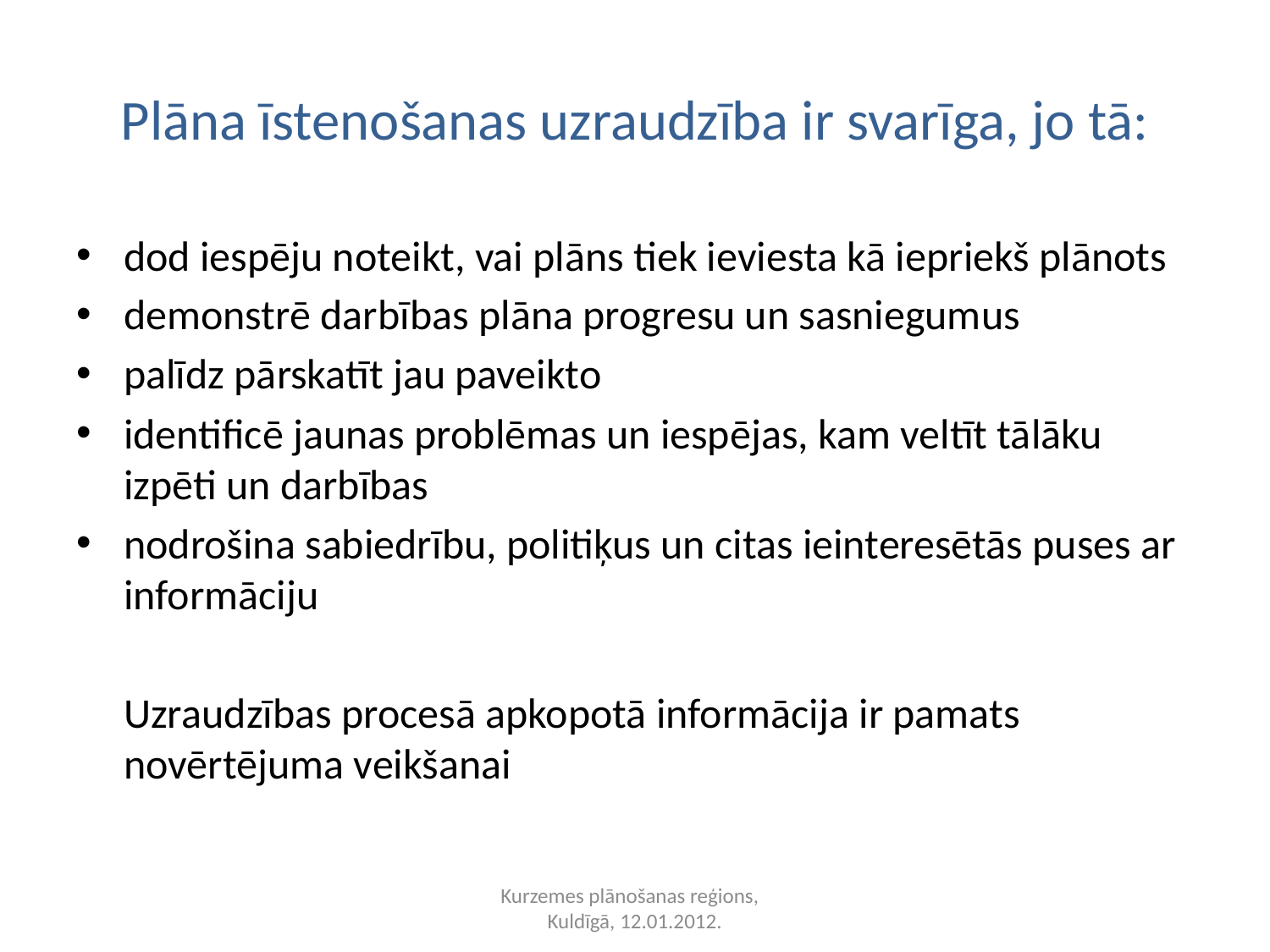

# Plāna īstenošanas uzraudzība ir svarīga, jo tā:
dod iespēju noteikt, vai plāns tiek ieviesta kā iepriekš plānots
demonstrē darbības plāna progresu un sasniegumus
palīdz pārskatīt jau paveikto
identificē jaunas problēmas un iespējas, kam veltīt tālāku izpēti un darbības
nodrošina sabiedrību, politiķus un citas ieinteresētās puses ar informāciju

	Uzraudzības procesā apkopotā informācija ir pamats novērtējuma veikšanai
Kurzemes plānošanas reģions,
Kuldīgā, 12.01.2012.